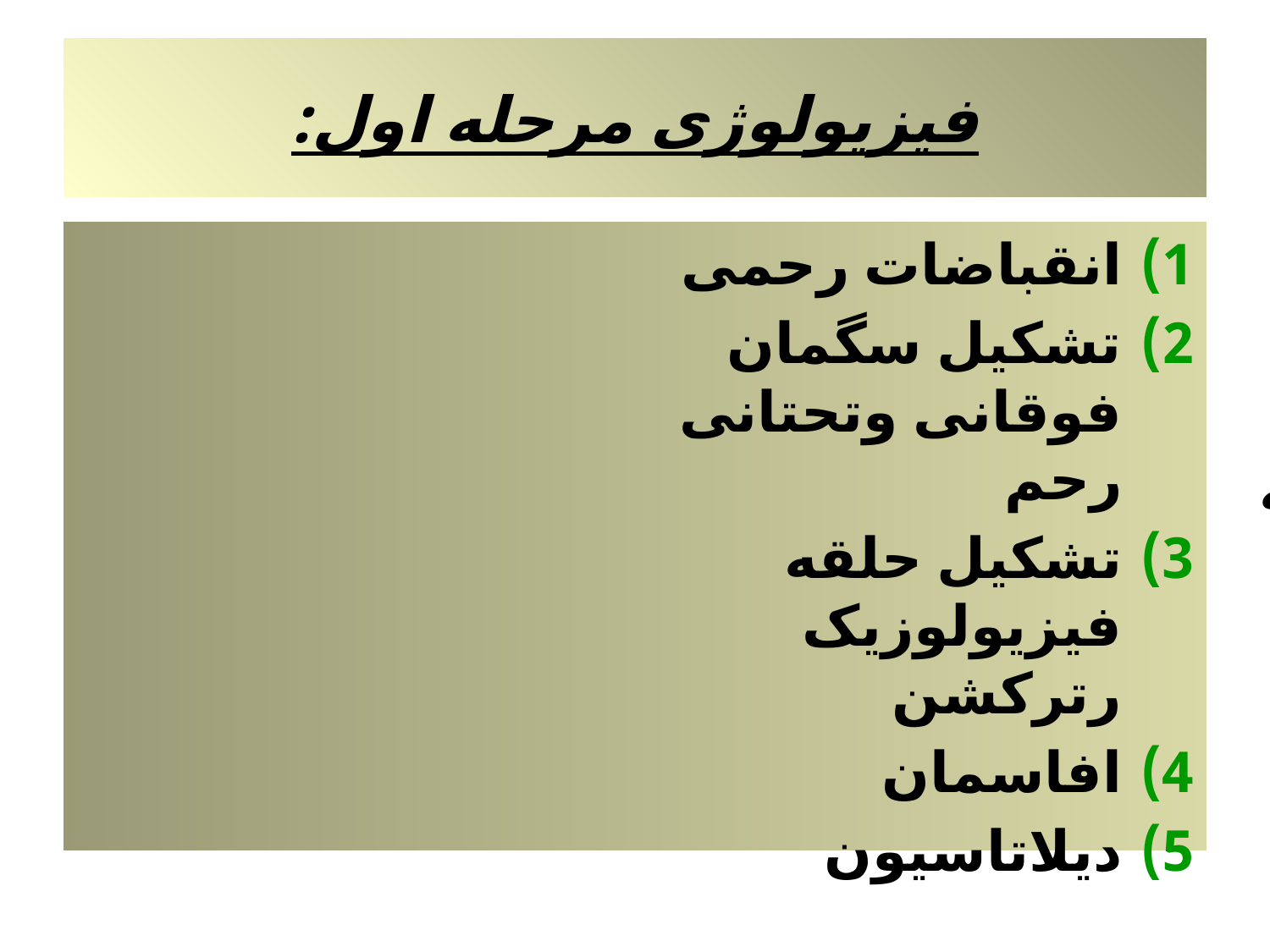

# فیزیولوژی مرحله اول:
انقباضات رحمی
تشکیل سگمان فوقانی وتحتانی رحم
تشکیل حلقه فیزیولوزیک رترکشن
افاسمان
دیلاتاسیون
نمایش خونی
تقسیم مایع امینیوتیک
پاره شدن کیسه آب
فشار محور جنینی